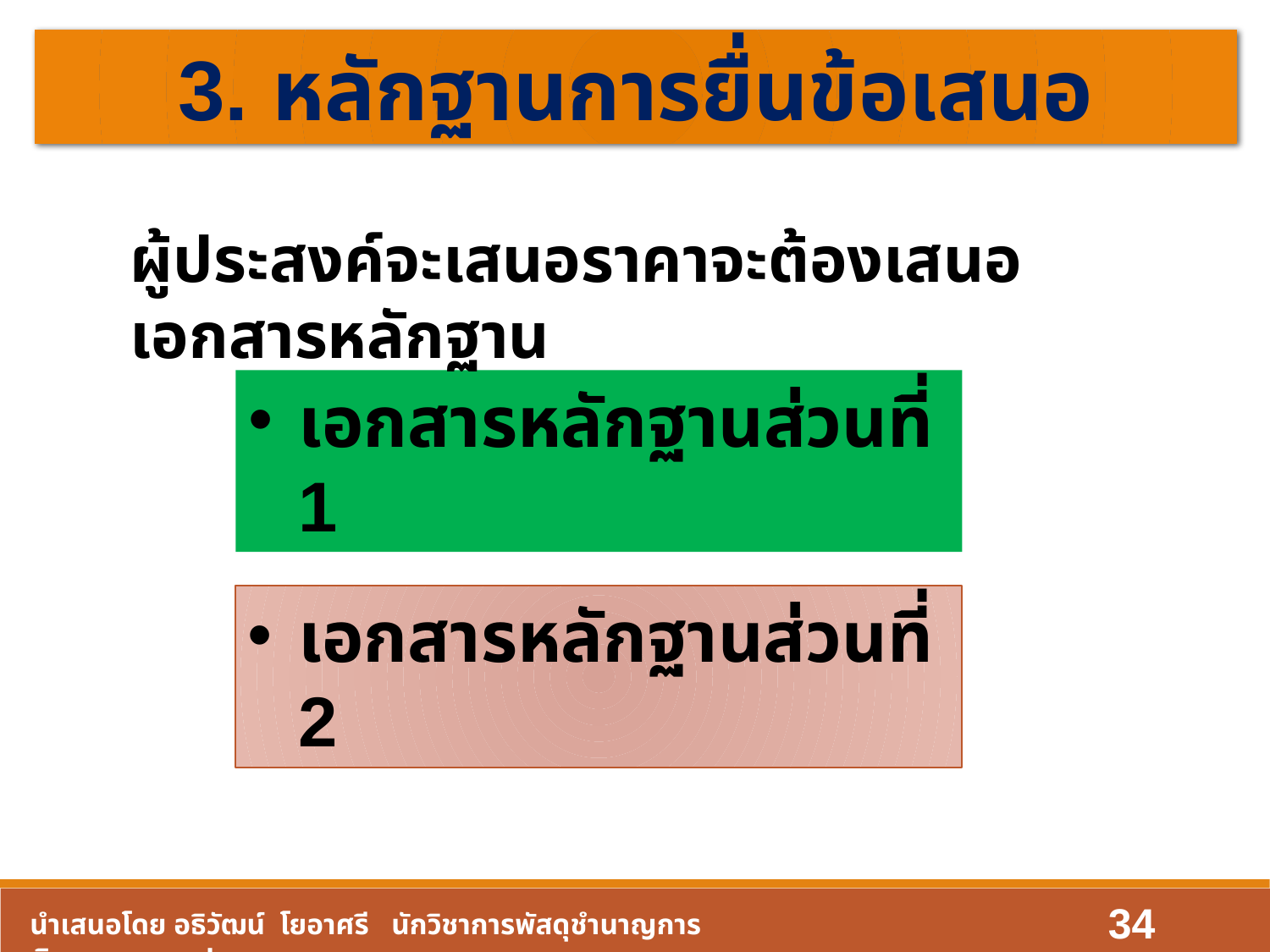

3. หลักฐานการยื่นข้อเสนอ
ผู้ประสงค์จะเสนอราคาจะต้องเสนอเอกสารหลักฐาน
เอกสารหลักฐานส่วนที่ 1
เอกสารหลักฐานส่วนที่ 2
34